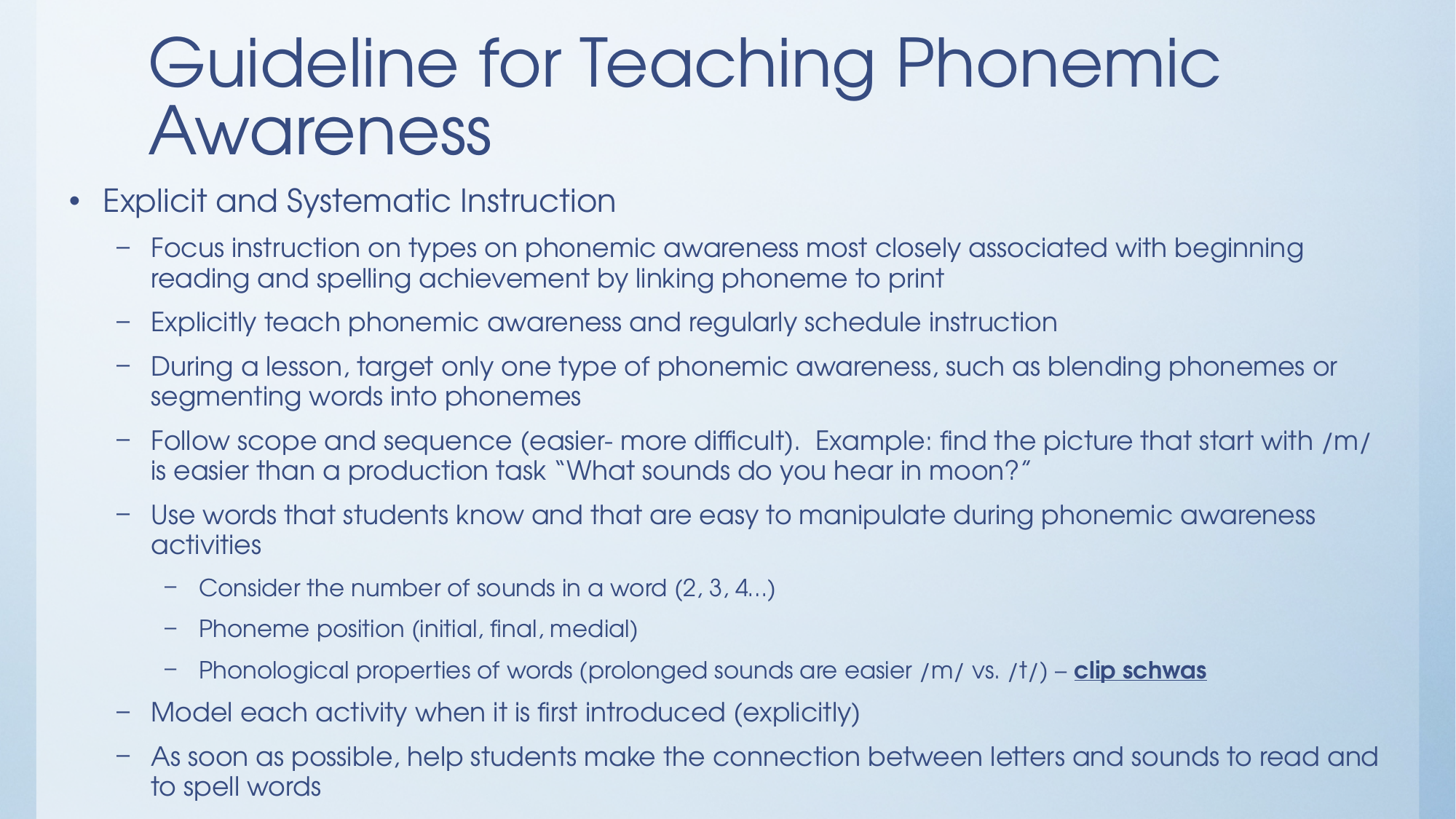

# Guideline for Teaching Phonemic Awareness
Explicit and Systematic Instruction
Focus instruction on types on phonemic awareness most closely associated with beginning reading and spelling achievement by linking phoneme to print
Explicitly teach phonemic awareness and regularly schedule instruction
During a lesson, target only one type of phonemic awareness, such as blending phonemes or segmenting words into phonemes
Follow scope and sequence (easier- more difficult).  Example: find the picture that start with /m/ is easier than a production task “What sounds do you hear in moon?”
Use words that students know and that are easy to manipulate during phonemic awareness activities
Consider the number of sounds in a word (2, 3, 4…)
Phoneme position (initial, final, medial)
Phonological properties of words (prolonged sounds are easier /m/ vs. /t/) – clip schwas
Model each activity when it is first introduced (explicitly)
As soon as possible, help students make the connection between letters and sounds to read and to spell words